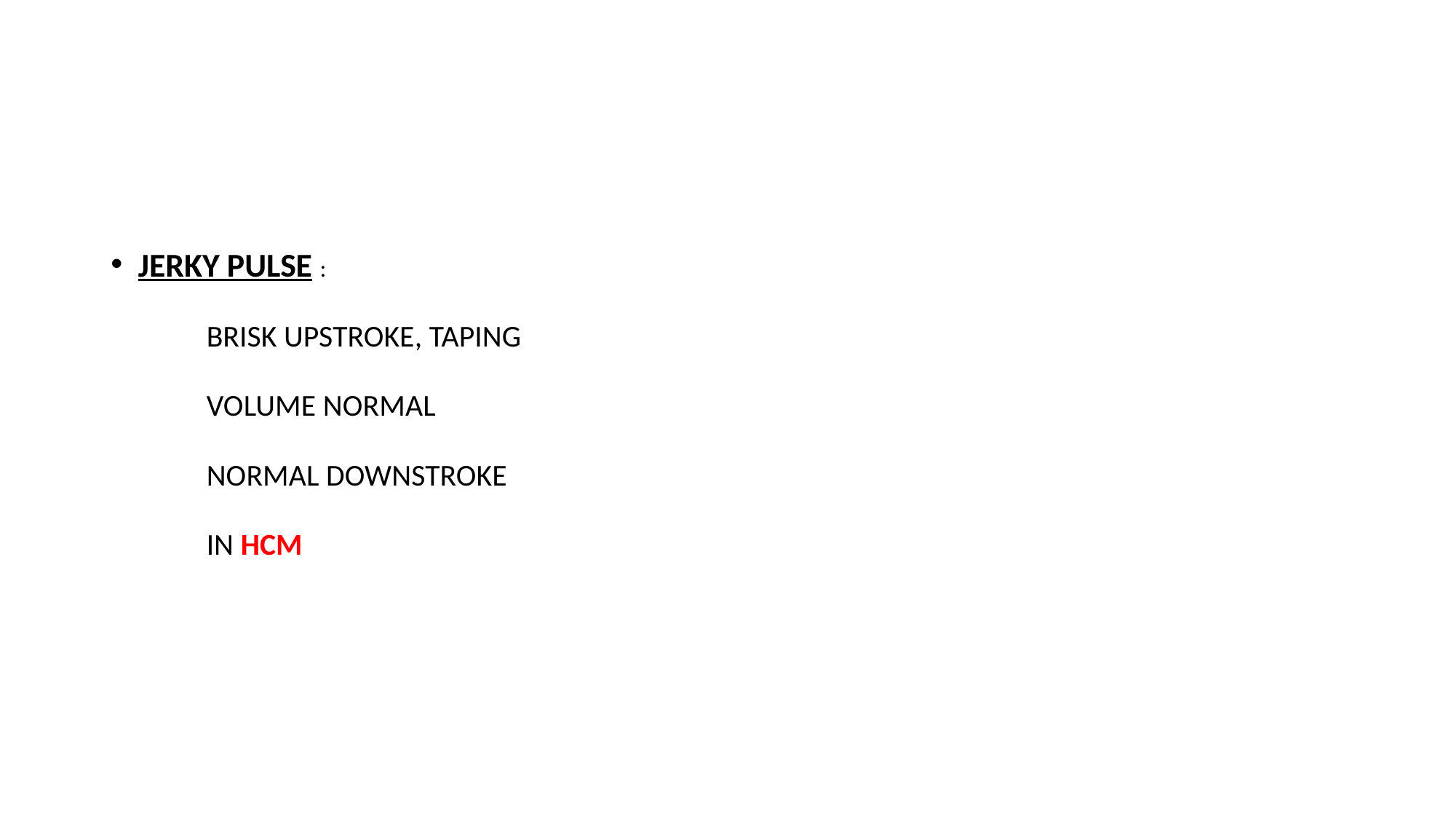

#
JERKY PULSE :
BRISK UPSTROKE, TAPING
VOLUME NORMAL
NORMAL DOWNSTROKE
IN HCM